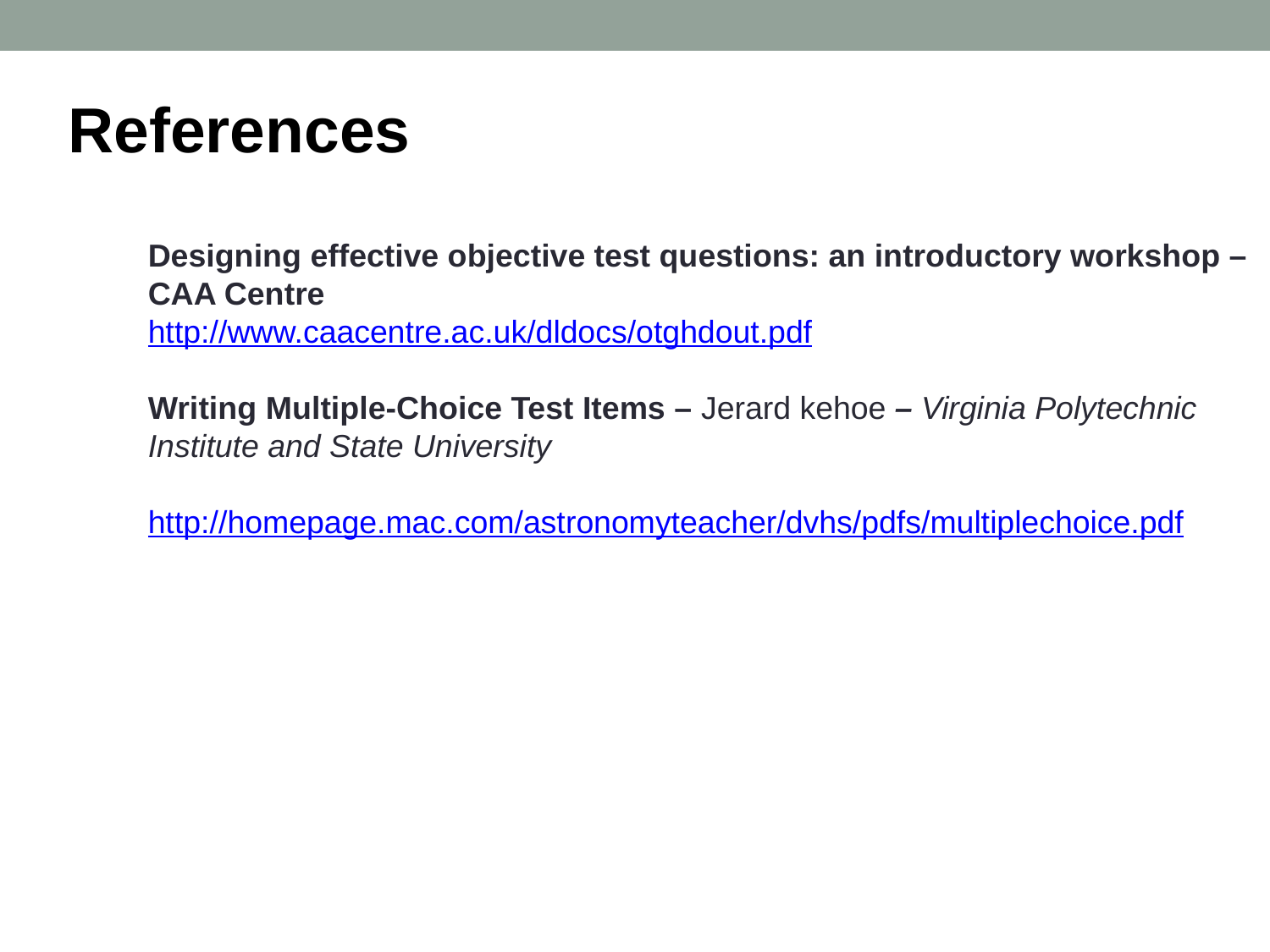

References
Designing effective objective test questions: an introductory workshop – CAA Centre
http://www.caacentre.ac.uk/dldocs/otghdout.pdf

Writing Multiple-Choice Test Items – Jerard kehoe – Virginia Polytechnic Institute and State University

http://homepage.mac.com/astronomyteacher/dvhs/pdfs/multiplechoice.pdf